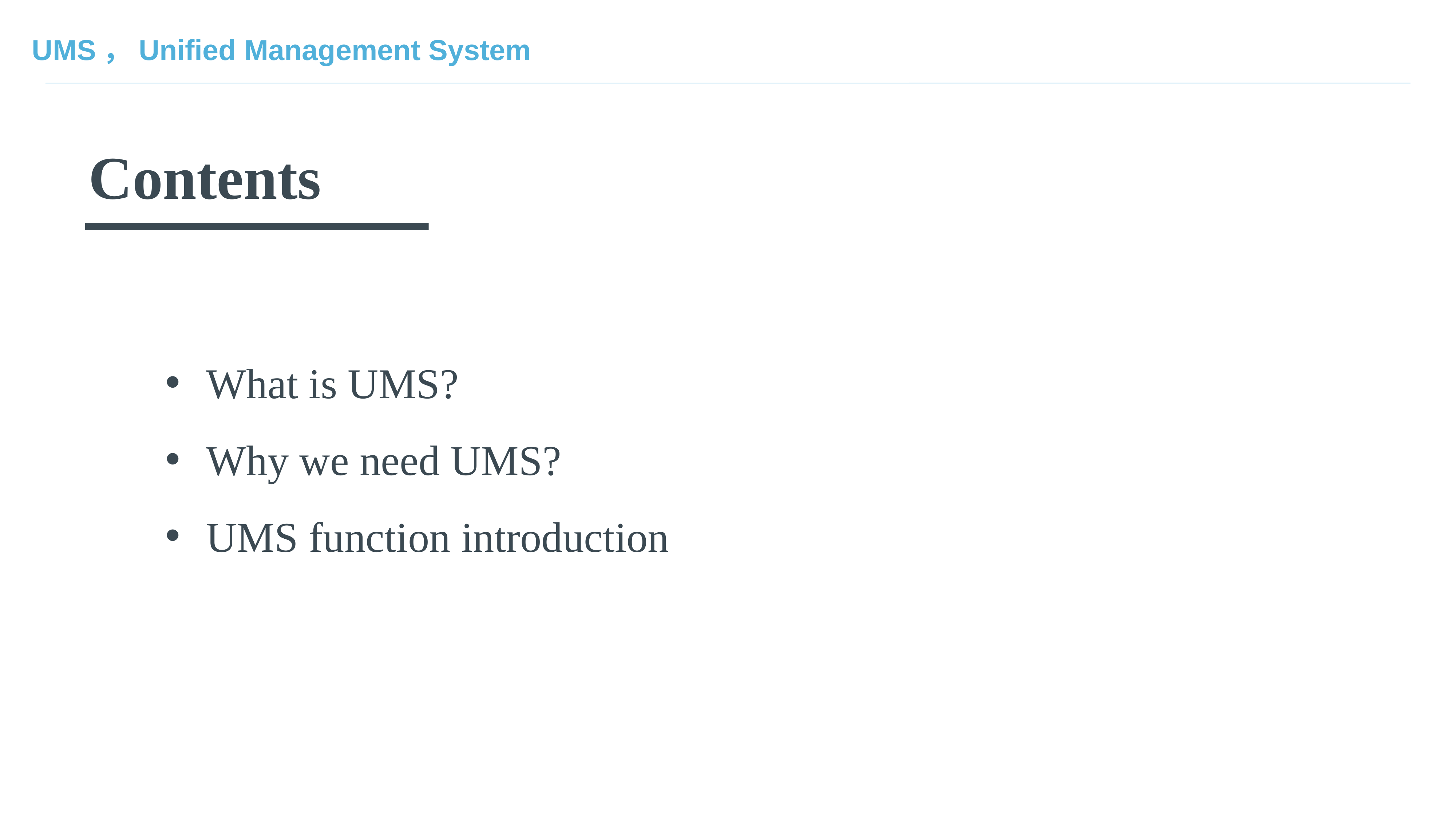

Contents
What is UMS?
Why we need UMS?
UMS function introduction